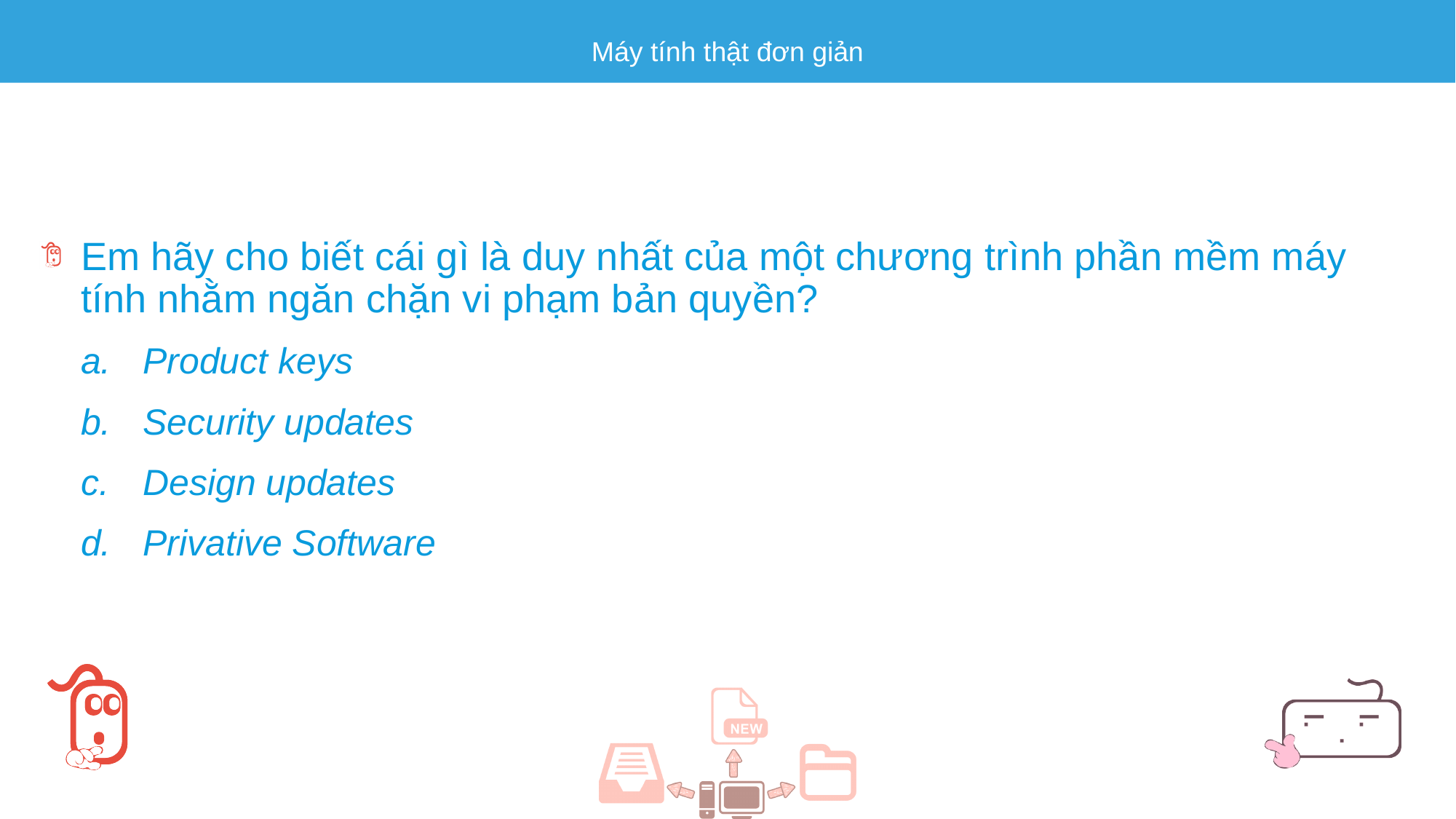

Em hãy cho biết cái gì là duy nhất của một chương trình phần mềm máy tính nhằm ngăn chặn vi phạm bản quyền?
Product keys
Security updates
Design updates
Privative Software
Thư mục (folder) là nơi chứa các chương trình và các tp tin. Thư mục là phương tiện để sắp xếp thông tin